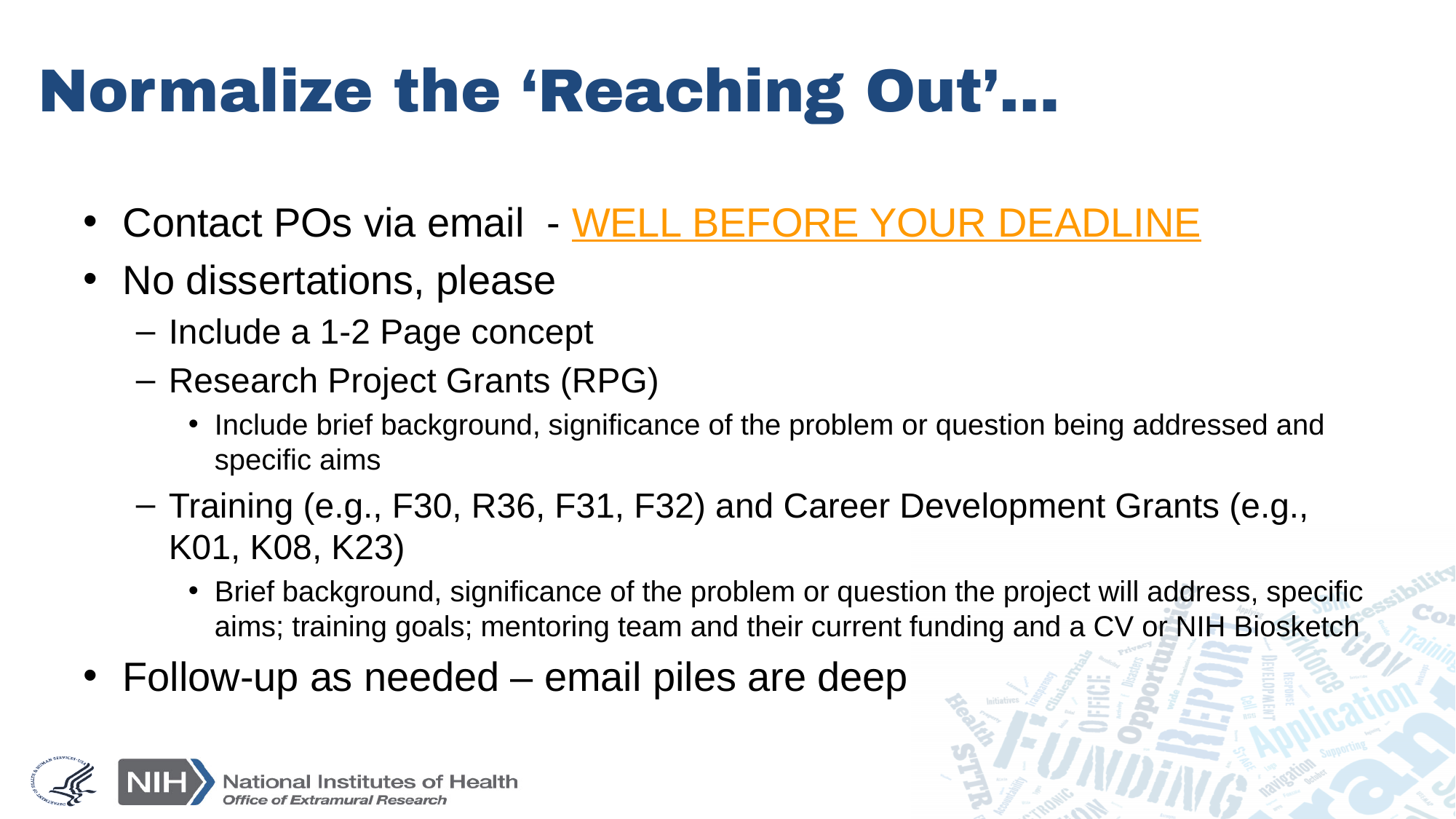

# Normalize the ‘Reaching Out’…
Contact POs via email  - WELL BEFORE YOUR DEADLINE
No dissertations, please
Include a 1-2 Page concept
Research Project Grants (RPG)
Include brief background, significance of the problem or question being addressed and specific aims
Training (e.g., F30, R36, F31, F32) and Career Development Grants (e.g., K01, K08, K23)
Brief background, significance of the problem or question the project will address, specific aims; training goals; mentoring team and their current funding and a CV or NIH Biosketch
Follow-up as needed – email piles are deep